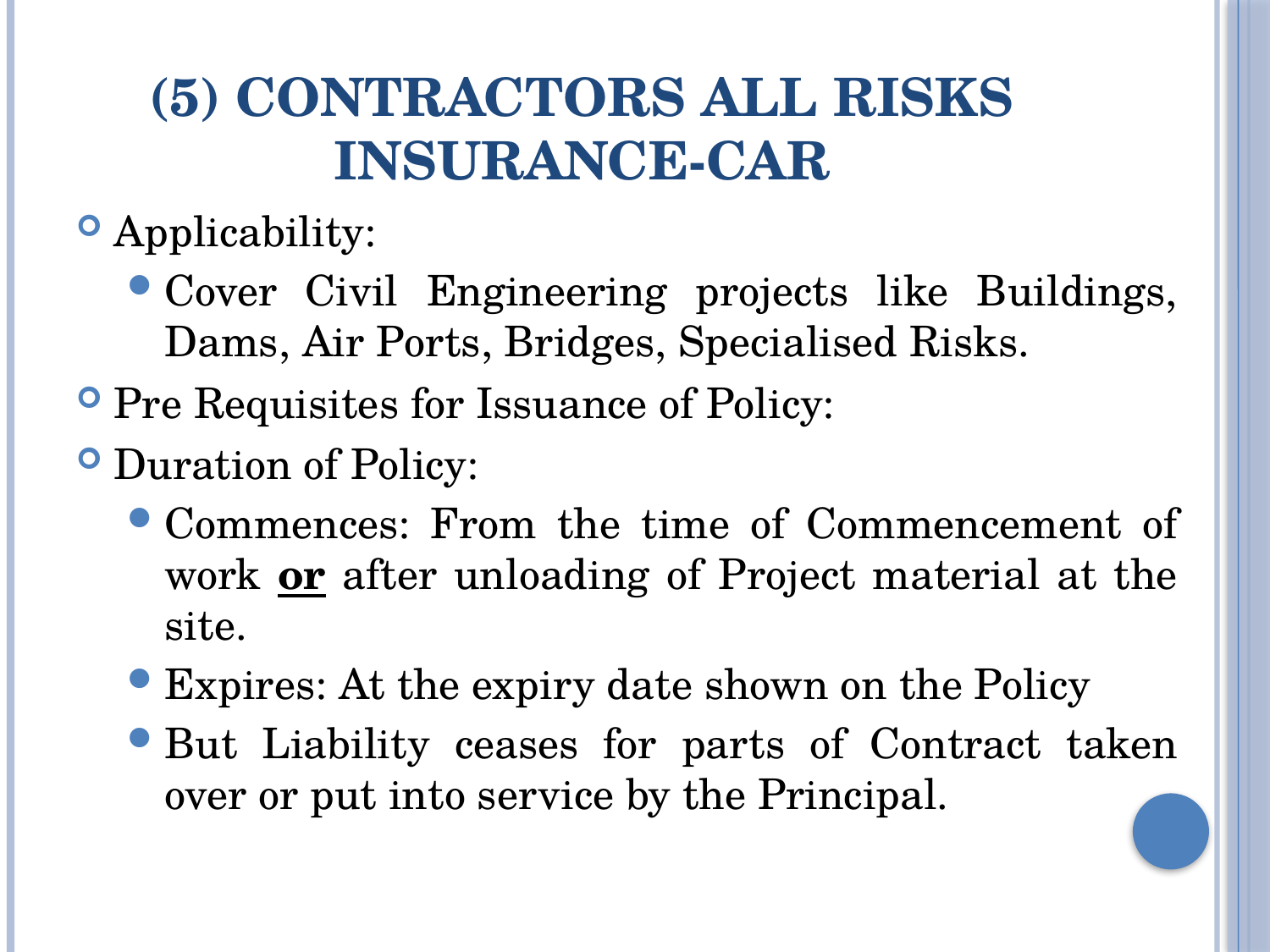

# (5) Contractors All Risks Insurance-CAR
Applicability:
Cover Civil Engineering projects like Buildings, Dams, Air Ports, Bridges, Specialised Risks.
Pre Requisites for Issuance of Policy:
Duration of Policy:
Commences: From the time of Commencement of work or after unloading of Project material at the site.
Expires: At the expiry date shown on the Policy
But Liability ceases for parts of Contract taken over or put into service by the Principal.